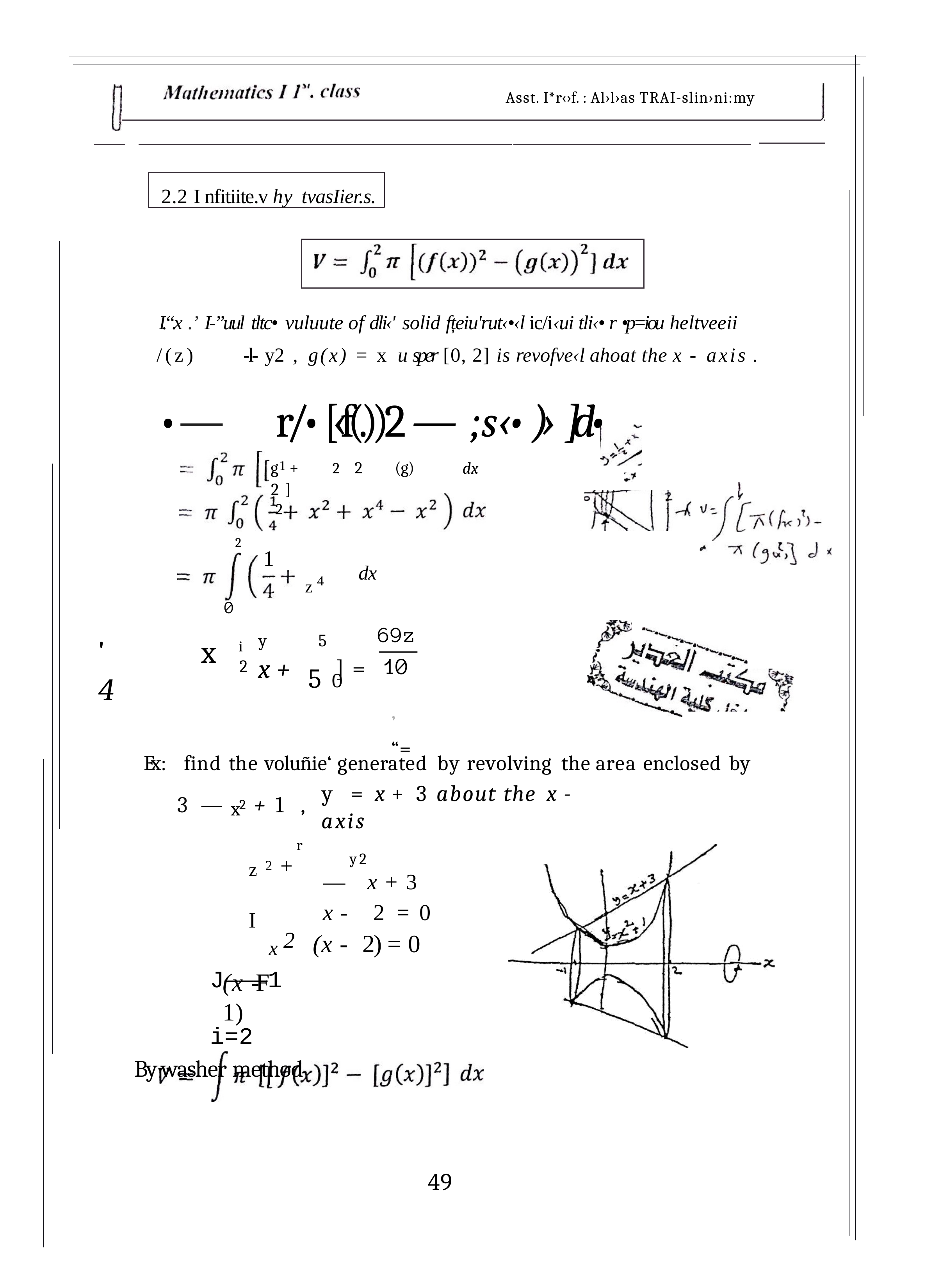

Asst. I*r‹›f. : Al›l›as TRAI-slin›ni:my

2.2 I nfitiite.v hy tvasIier.s.

I.“.x   .’  I-”uul  tltc•  vuluute of dli‹' solid	fțeiu'rut‹•‹l ic/i‹ui tli‹• r •p=iou heltveeii
/(z)	-l- y2	,	g(x) = x	u sper  [0, 2] is revofve‹l ahoat the x -	axis .

•—	r/• [‹f(.))2 — ;s‹• )› ]d•

g1   +	2	2	(g)	2 ]
2

dx

2

1

z 4

dx

0
i	y	5	2
69z

x +	5	] =
'	x	4

10

’	“=

0

Ex:	find the voluñie‘ generated	by revolving  the area enclosed	by

3	— x     2 +	1	,
r
z 2 +	I
x 2
(x -F 1)
y	=	x +  3	about the  x -	axis
y2
—	x	+	3
x -	2	=	0
(x -	2) = 0

J———1	i=2
By washer method

49